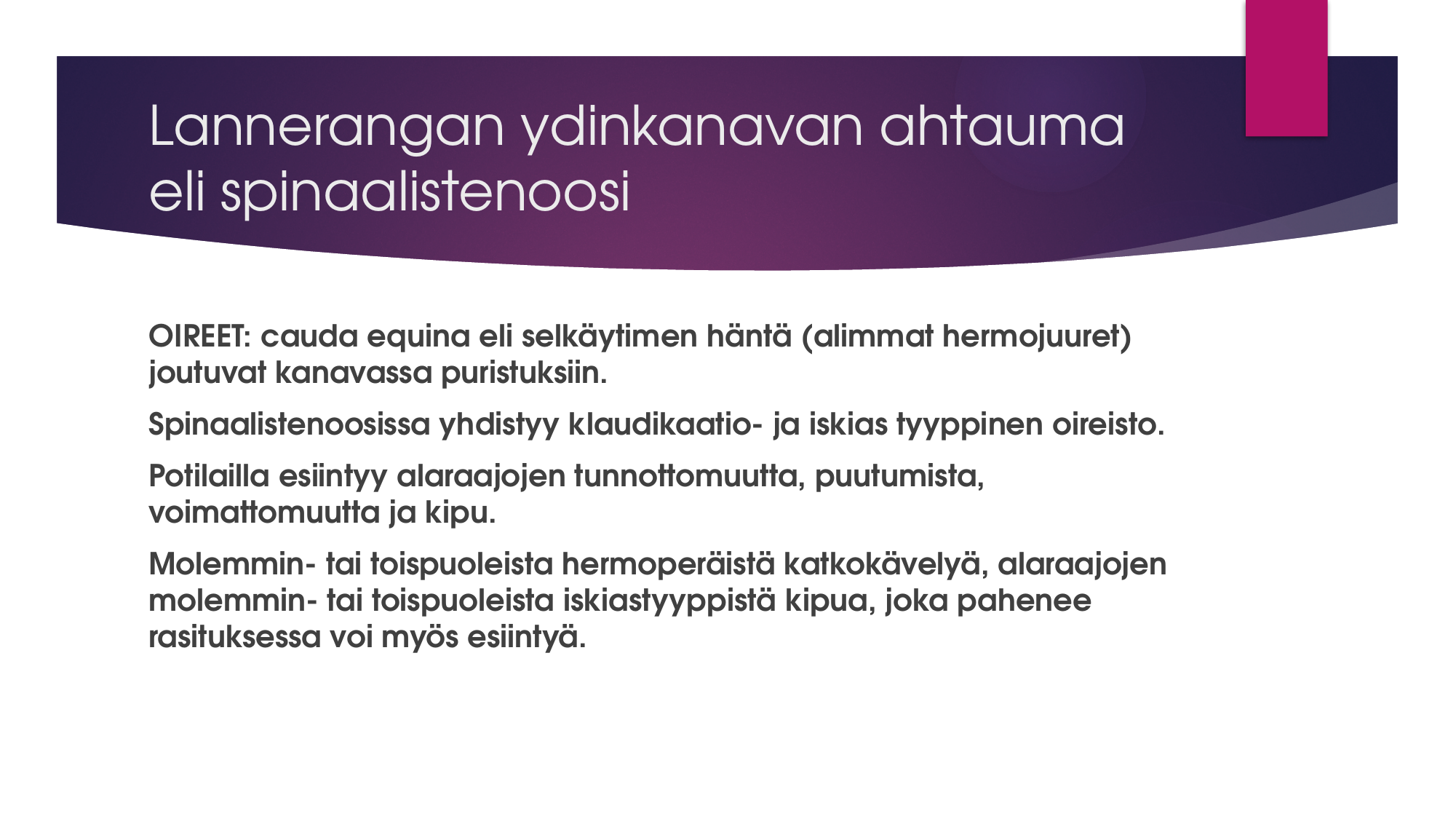

# Lannerangan ydinkanavan ahtauma eli spinaalistenoosi
OIREET: cauda equina eli selkäytimen häntä (alimmat hermojuuret) joutuvat kanavassa puristuksiin.
Spinaalistenoosissa yhdistyy klaudikaatio- ja iskias tyyppinen oireisto.
Potilailla esiintyy alaraajojen tunnottomuutta, puutumista, voimattomuutta ja kipu.
Molemmin- tai toispuoleista hermoperäistä katkokävelyä, alaraajojen molemmin- tai toispuoleista iskiastyyppistä kipua, joka pahenee rasituksessa voi myös esiintyä.